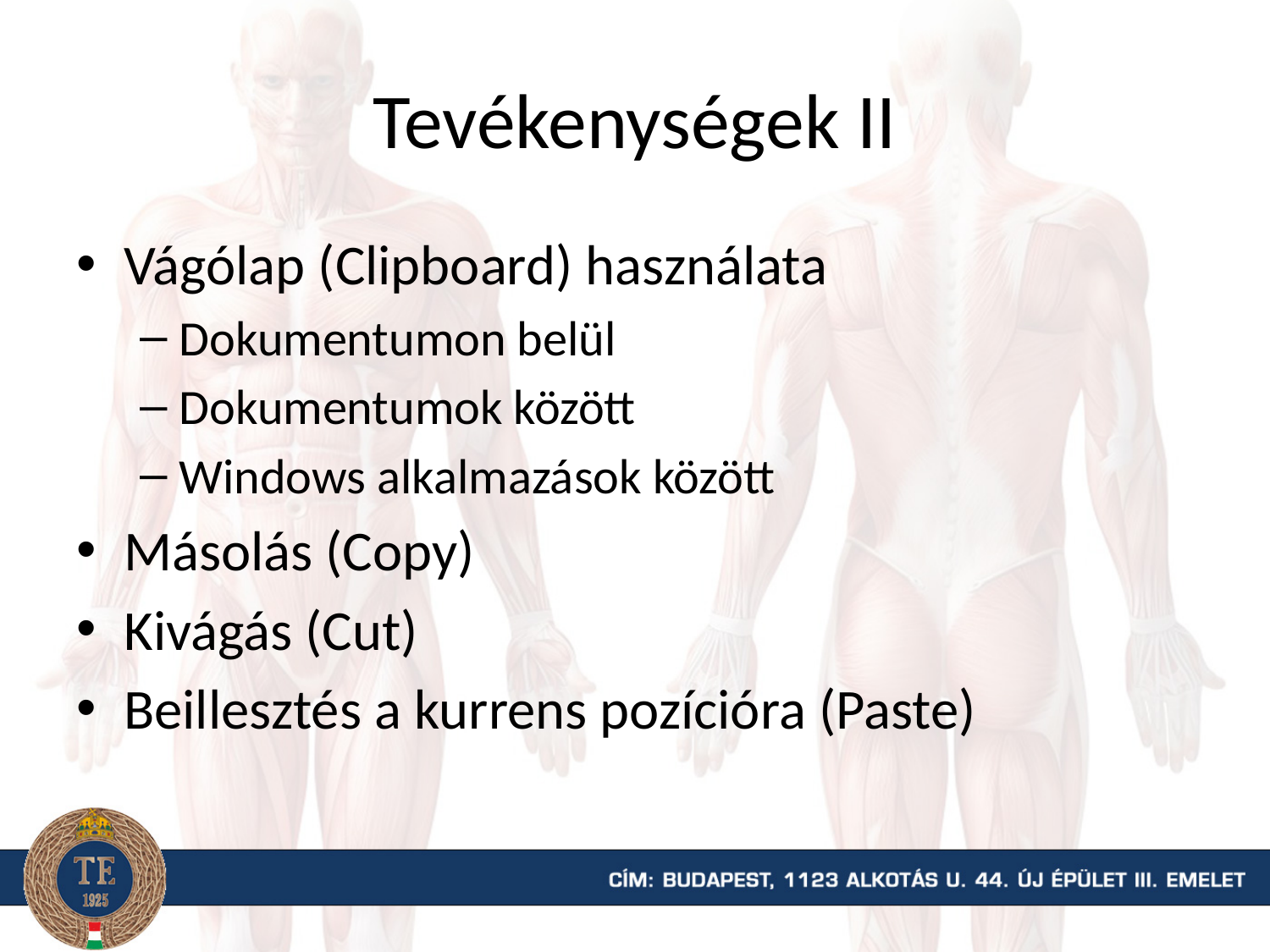

# Tevékenységek II
Vágólap (Clipboard) használata
Dokumentumon belül
Dokumentumok között
Windows alkalmazások között
Másolás (Copy)
Kivágás (Cut)
Beillesztés a kurrens pozícióra (Paste)